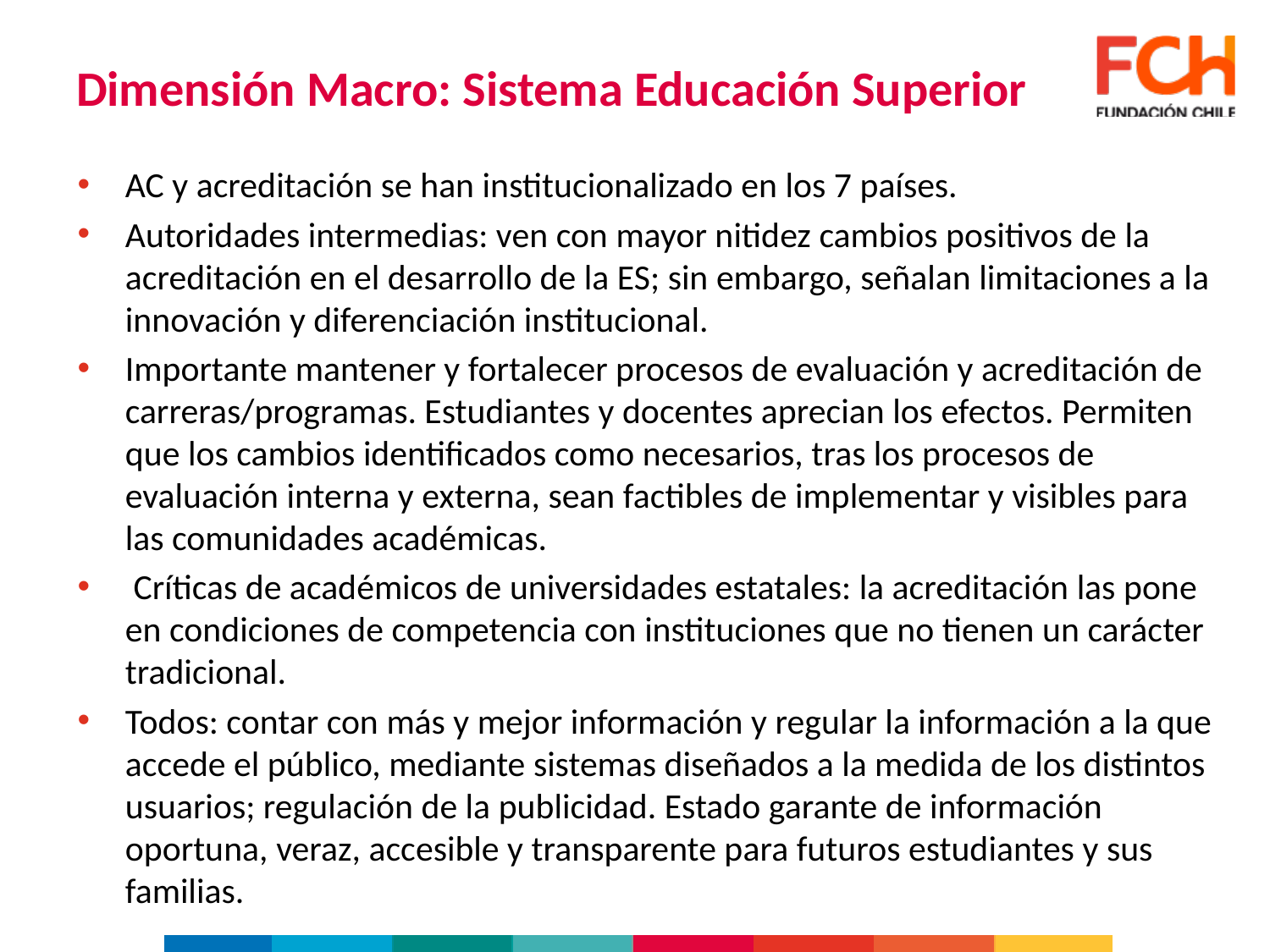

# Dimensión Macro: Sistema Educación Superior
AC y acreditación se han institucionalizado en los 7 países.
Autoridades intermedias: ven con mayor nitidez cambios positivos de la acreditación en el desarrollo de la ES; sin embargo, señalan limitaciones a la innovación y diferenciación institucional.
Importante mantener y fortalecer procesos de evaluación y acreditación de carreras/programas. Estudiantes y docentes aprecian los efectos. Permiten que los cambios identificados como necesarios, tras los procesos de evaluación interna y externa, sean factibles de implementar y visibles para las comunidades académicas.
 Críticas de académicos de universidades estatales: la acreditación las pone en condiciones de competencia con instituciones que no tienen un carácter tradicional.
Todos: contar con más y mejor información y regular la información a la que accede el público, mediante sistemas diseñados a la medida de los distintos usuarios; regulación de la publicidad. Estado garante de información oportuna, veraz, accesible y transparente para futuros estudiantes y sus familias.